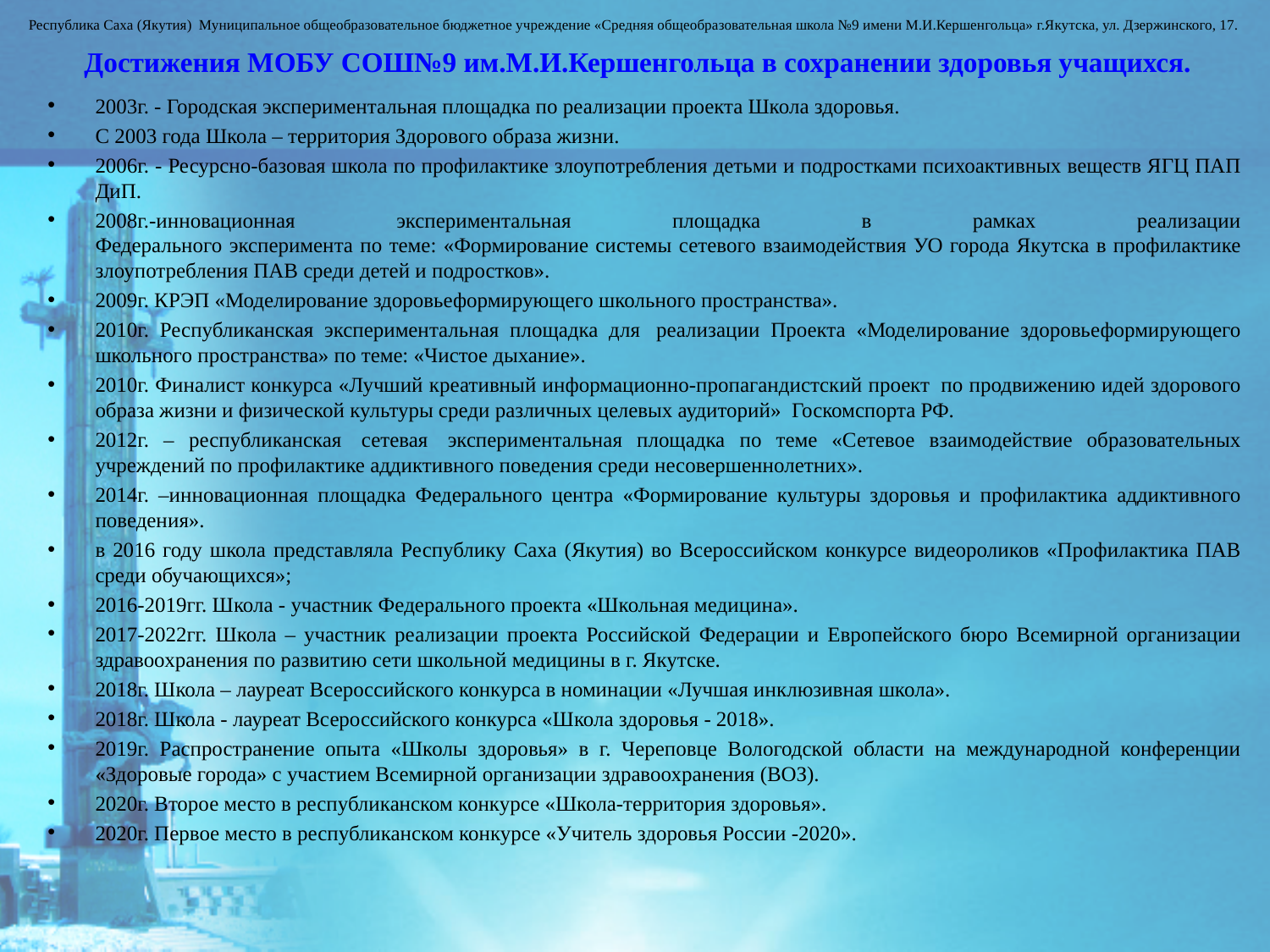

Республика Саха (Якутия)  Муниципальное общеобразовательное бюджетное учреждение «Средняя общеобразовательная школа №9 имени М.И.Кершенгольца» г.Якутска, ул. Дзержинского, 17.
# Достижения МОБУ СОШ№9 им.М.И.Кершенгольца в сохранении здоровья учащихся.
2003г. - Городская экспериментальная площадка по реализации проекта Школа здоровья.
С 2003 года Школа – территория Здорового образа жизни.
2006г. - Ресурсно-базовая школа по профилактике злоупотребления детьми и подростками психоактивных веществ ЯГЦ ПАП ДиП.
2008г.-инновационная экспериментальная площадка в рамках реализации
Федерального эксперимента по теме: «Формирование системы сетевого взаимодействия УО города Якутска в профилактике злоупотребления ПАВ среди детей и подростков».
2009г. КРЭП «Моделирование здоровьеформирующего школьного пространства».
2010г. Республиканская экспериментальная площадка для  реализации Проекта «Моделирование здоровьеформирующего школьного пространства» по теме: «Чистое дыхание».
2010г. Финалист конкурса «Лучший креативный информационно-пропагандистский проект  по продвижению идей здорового образа жизни и физической культуры среди различных целевых аудиторий»  Госкомспорта РФ.
2012г. – республиканская  сетевая  экспериментальная площадка по теме «Сетевое взаимодействие образовательных учреждений по профилактике аддиктивного поведения среди несовершеннолетних».
2014г. –инновационная площадка Федерального центра «Формирование культуры здоровья и профилактика аддиктивного поведения».
в 2016 году школа представляла Республику Саха (Якутия) во Всероссийском конкурсе видеороликов «Профилактика ПАВ среди обучающихся»;
2016-2019гг. Школа - участник Федерального проекта «Школьная медицина».
2017-2022гг. Школа – участник реализации проекта Российской Федерации и Европейского бюро Всемирной организации здравоохранения по развитию сети школьной медицины в г. Якутске.
2018г. Школа – лауреат Всероссийского конкурса в номинации «Лучшая инклюзивная школа».
2018г. Школа - лауреат Всероссийского конкурса «Школа здоровья - 2018».
2019г. Распространение опыта «Школы здоровья» в г. Череповце Вологодской области на международной конференции «Здоровые города» с участием Всемирной организации здравоохранения (ВОЗ).
2020г. Второе место в республиканском конкурсе «Школа-территория здоровья».
2020г. Первое место в республиканском конкурсе «Учитель здоровья России -2020».